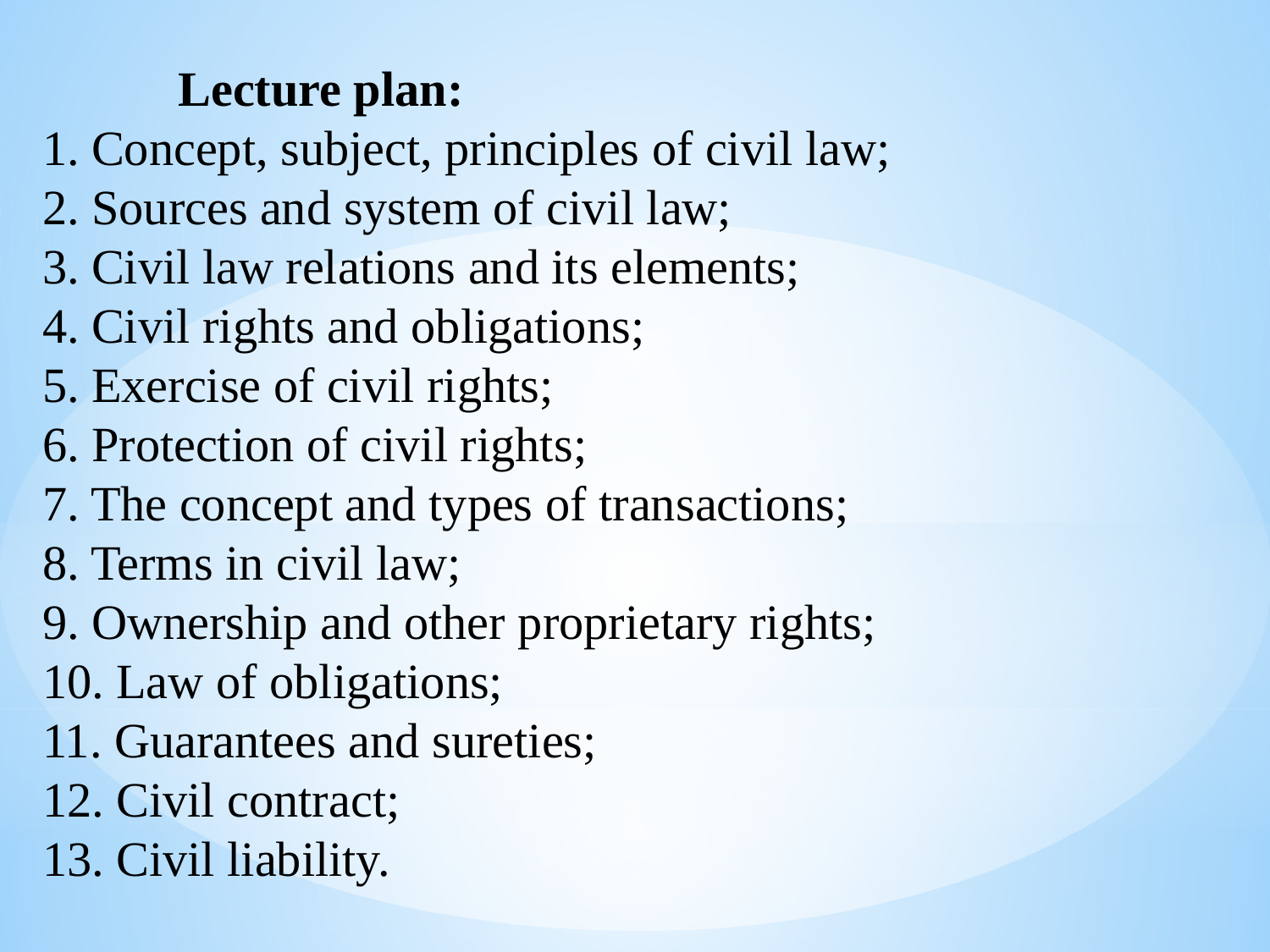

Lecture plan:
1. Concept, subject, principles of civil law;
2. Sources and system of civil law;
3. Civil law relations and its elements;
4. Civil rights and obligations;
5. Exercise of civil rights;
6. Protection of civil rights;
7. The concept and types of transactions;
8. Terms in civil law;
9. Ownership and other proprietary rights;
10. Law of obligations;
11. Guarantees and sureties;
12. Civil contract;
13. Civil liability.